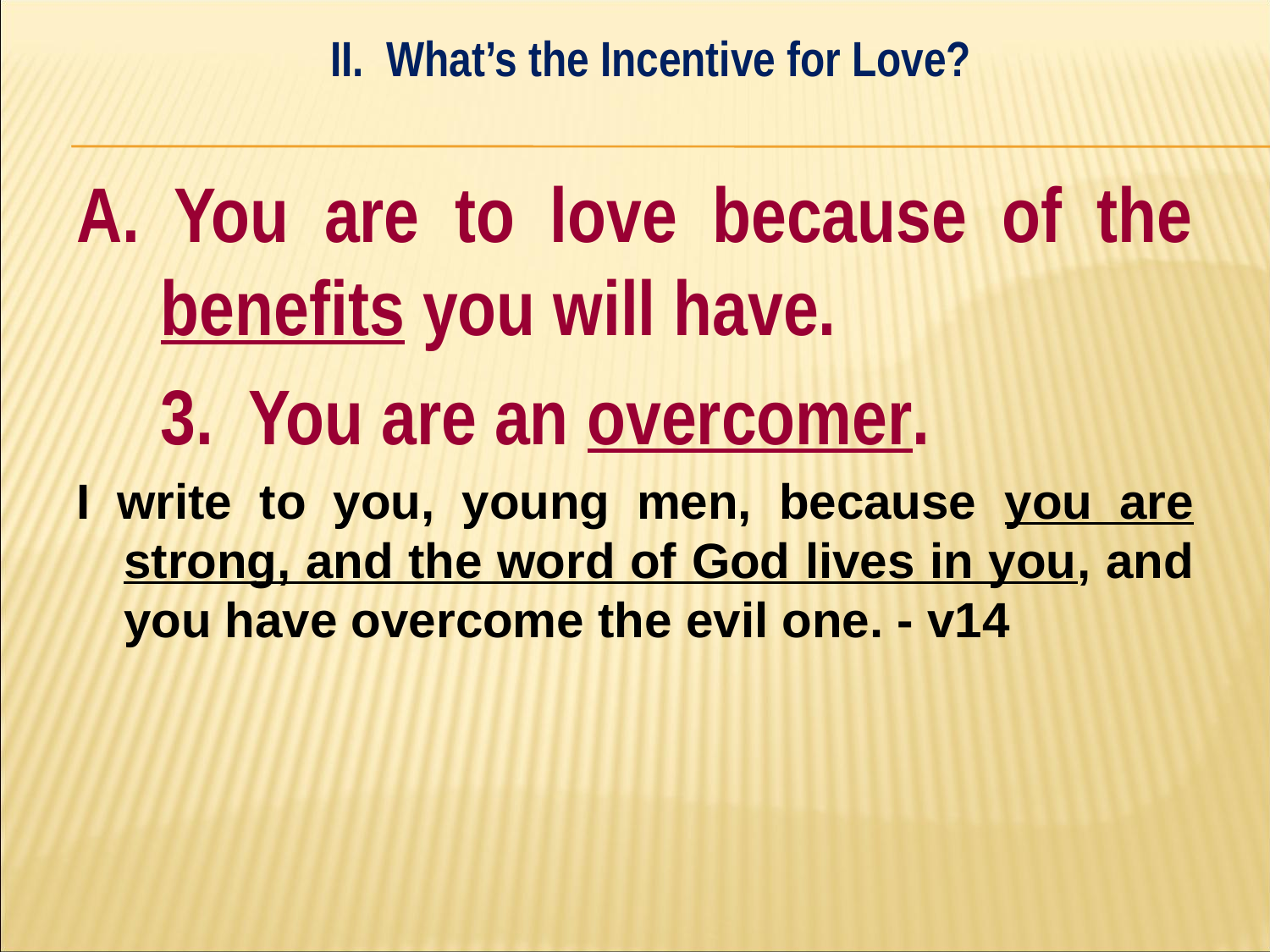

II.  What’s the Incentive for Love?
#
A. You are to love because of the benefits you will have.
	3.  You are an overcomer.
I write to you, young men, because you are strong, and the word of God lives in you, and you have overcome the evil one. - v14